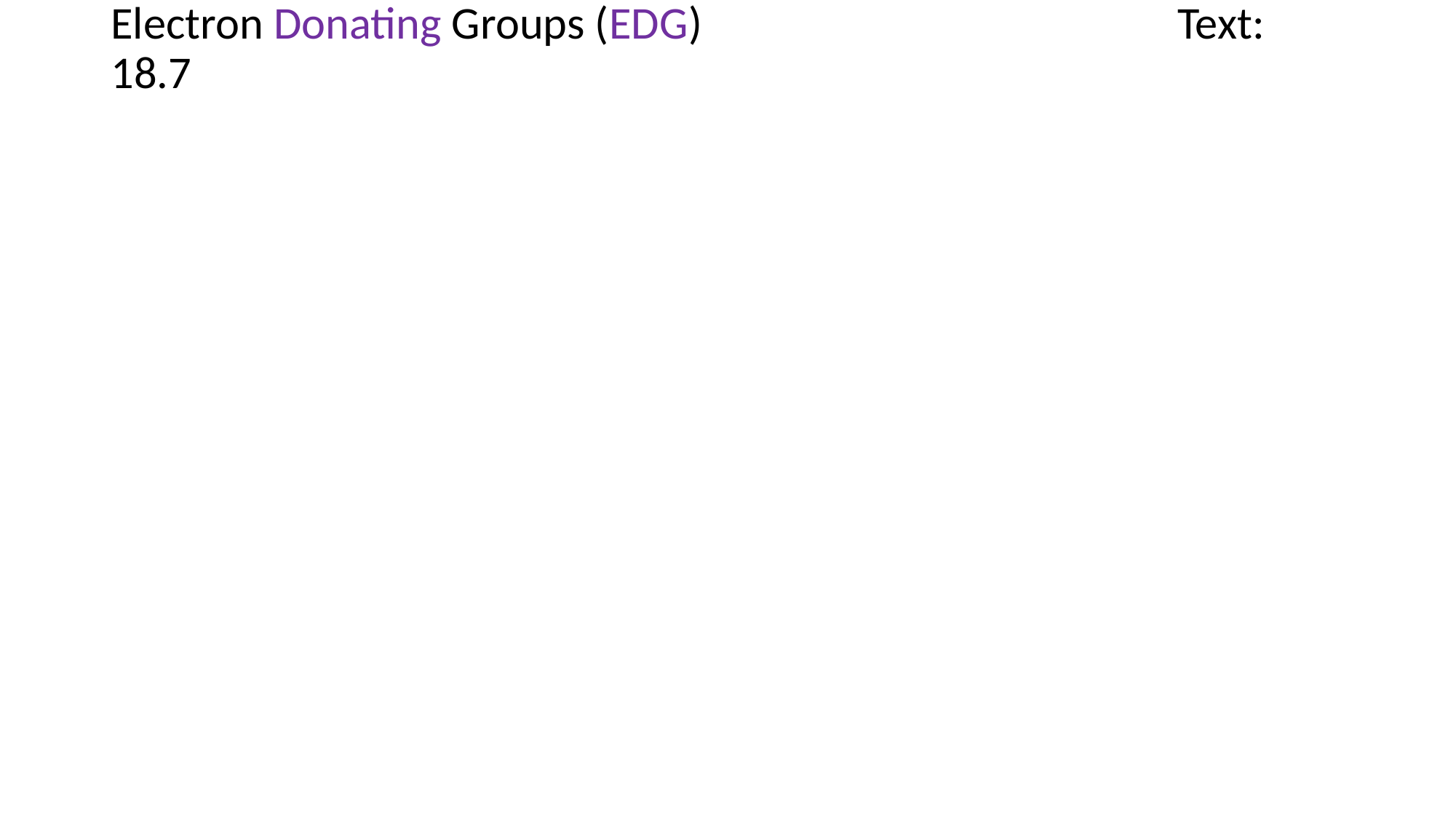

# Electron Donating Groups (EDG)                                              Text: 18.7